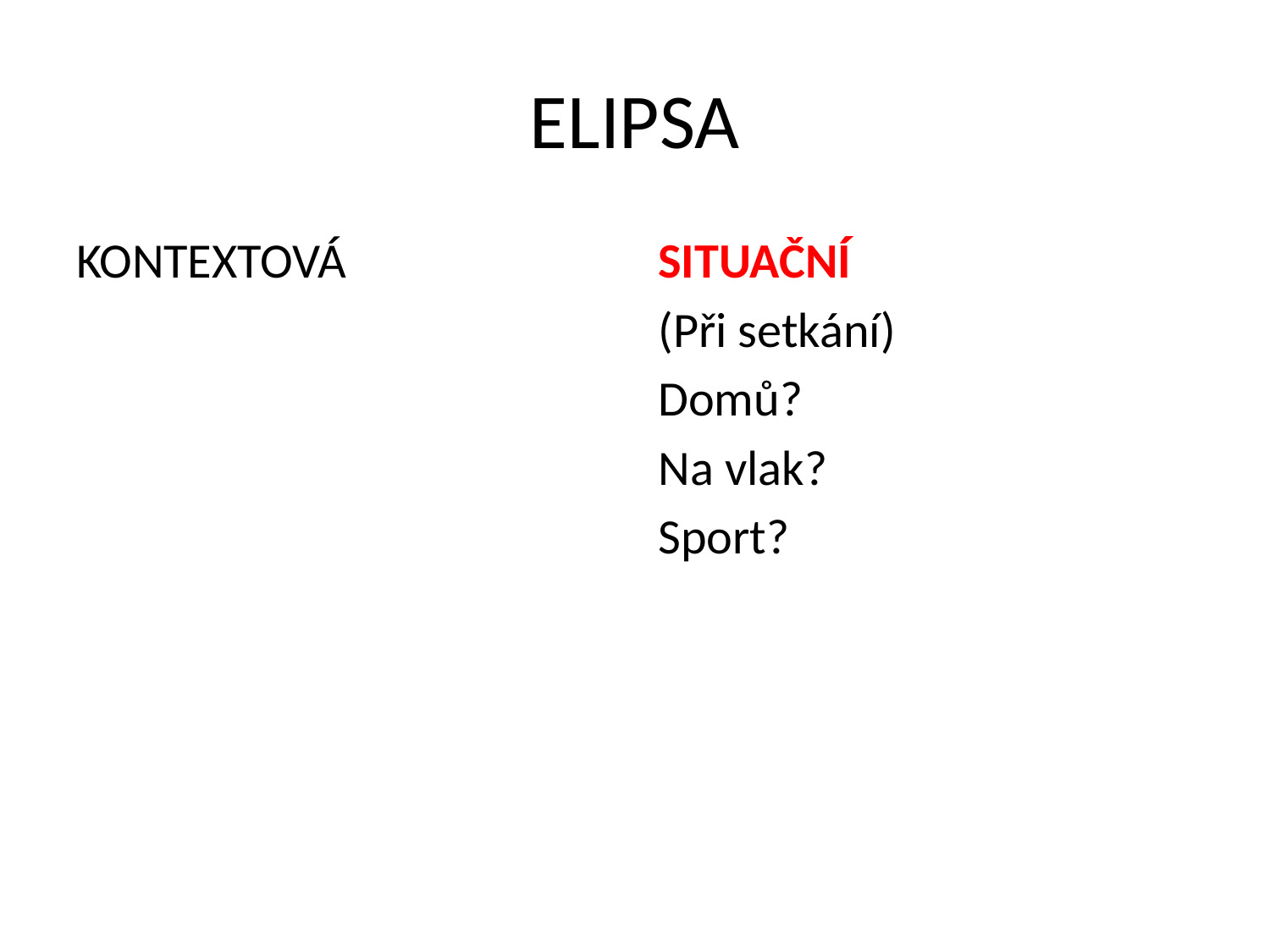

# ELIPSA
KONTEXTOVÁ
SITUAČNÍ
(Při setkání)
Domů?
Na vlak?
Sport?